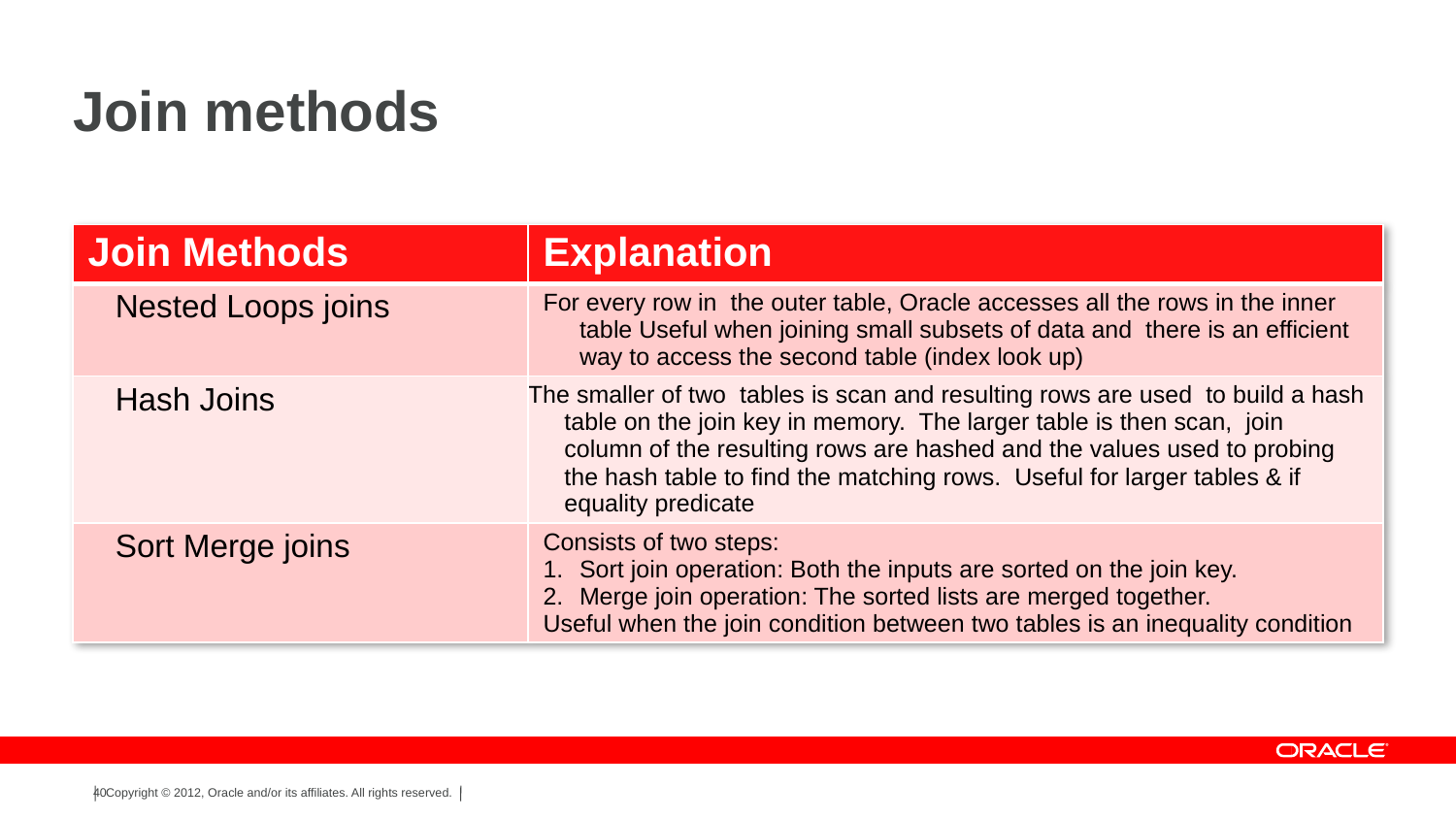

# Join methods

| Join Methods | Explanation |
| --- | --- |
| Nested Loops joins | For every row in the outer table, Oracle accesses all the rows in the inner table Useful when joining small subsets of data and there is an efficient way to access the second table (index look up) |
| Hash Joins | The smaller of two tables is scan and resulting rows are used to build a hash table on the join key in memory. The larger table is then scan, join column of the resulting rows are hashed and the values used to probing the hash table to find the matching rows. Useful for larger tables & if equality predicate |
| Sort Merge joins | Consists of two steps: Sort join operation: Both the inputs are sorted on the join key. Merge join operation: The sorted lists are merged together. Useful when the join condition between two tables is an inequality condition |